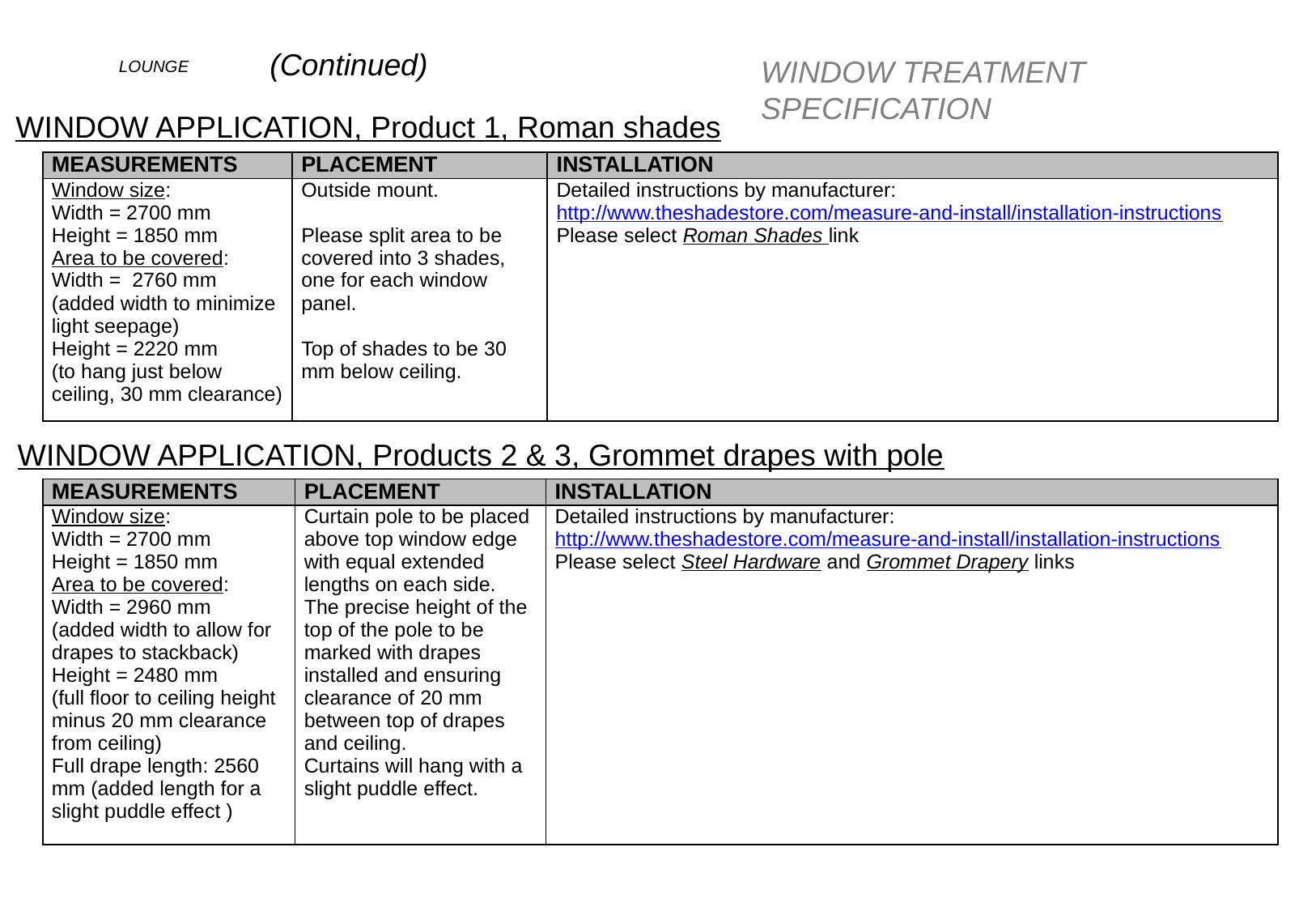

(Continued)
WINDOW TREATMENT SPECIFICATION
# LOUNGE
WINDOW APPLICATION, Product 1, Roman shades
| MEASUREMENTS | PLACEMENT | INSTALLATION |
| --- | --- | --- |
| Window size: Width = 2700 mm Height = 1850 mm Area to be covered: Width = 2760 mm (added width to minimize light seepage) Height = 2220 mm (to hang just below ceiling, 30 mm clearance) | Outside mount. Please split area to be covered into 3 shades, one for each window panel. Top of shades to be 30 mm below ceiling. | Detailed instructions by manufacturer: http://www.theshadestore.com/measure-and-install/installation-instructions Please select Roman Shades link |
WINDOW APPLICATION, Products 2 & 3, Grommet drapes with pole
| MEASUREMENTS | PLACEMENT | INSTALLATION |
| --- | --- | --- |
| Window size: Width = 2700 mm Height = 1850 mm Area to be covered: Width = 2960 mm (added width to allow for drapes to stackback) Height = 2480 mm (full floor to ceiling height minus 20 mm clearance from ceiling) Full drape length: 2560 mm (added length for a slight puddle effect ) | Curtain pole to be placed above top window edge with equal extended lengths on each side. The precise height of the top of the pole to be marked with drapes installed and ensuring clearance of 20 mm between top of drapes and ceiling. Curtains will hang with a slight puddle effect. | Detailed instructions by manufacturer: http://www.theshadestore.com/measure-and-install/installation-instructions Please select Steel Hardware and Grommet Drapery links |